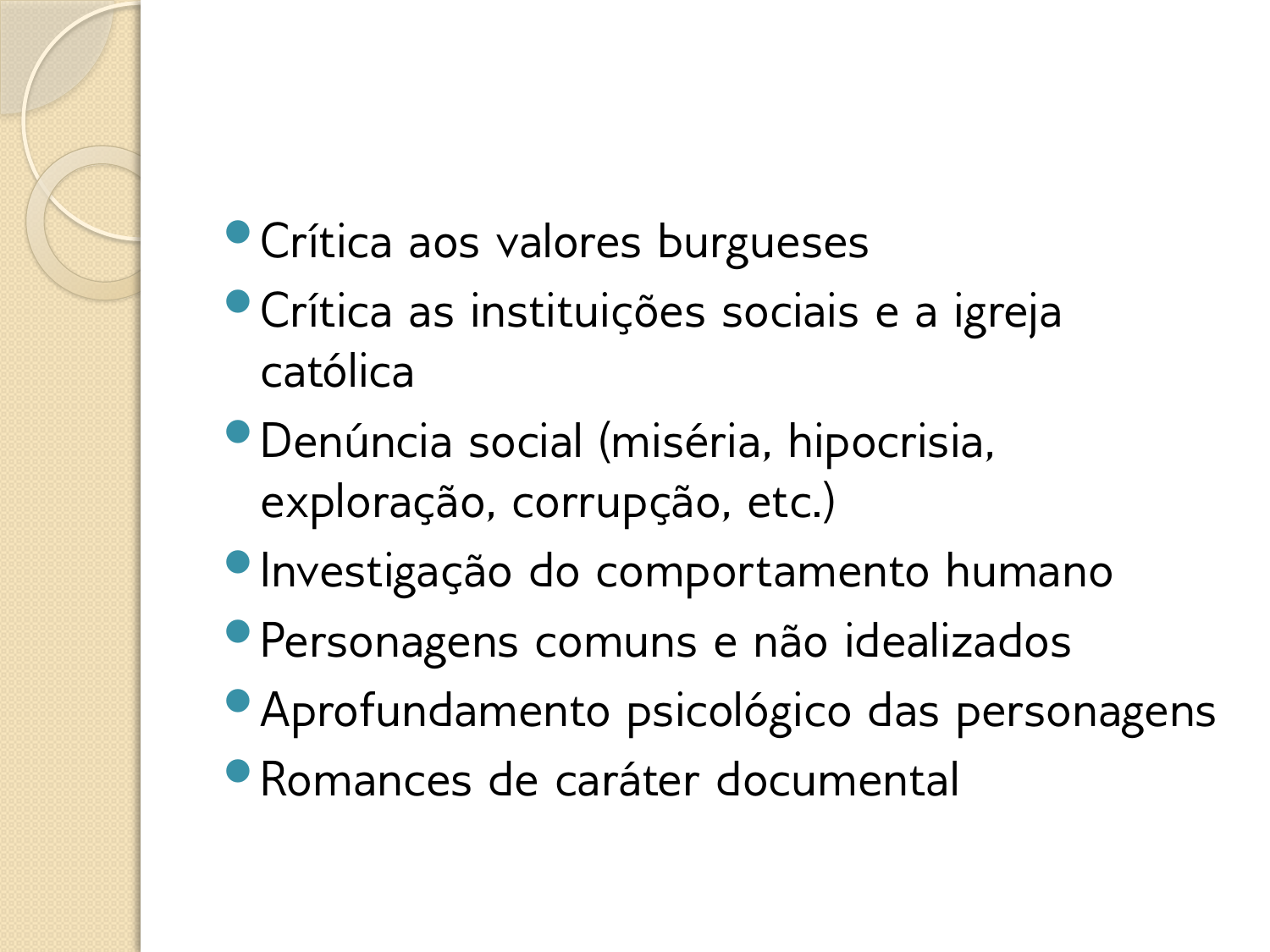

#
Crítica aos valores burgueses
Crítica as instituições sociais e a igreja católica
Denúncia social (miséria, hipocrisia, exploração, corrupção, etc.)
Investigação do comportamento humano
Personagens comuns e não idealizados
Aprofundamento psicológico das personagens
Romances de caráter documental